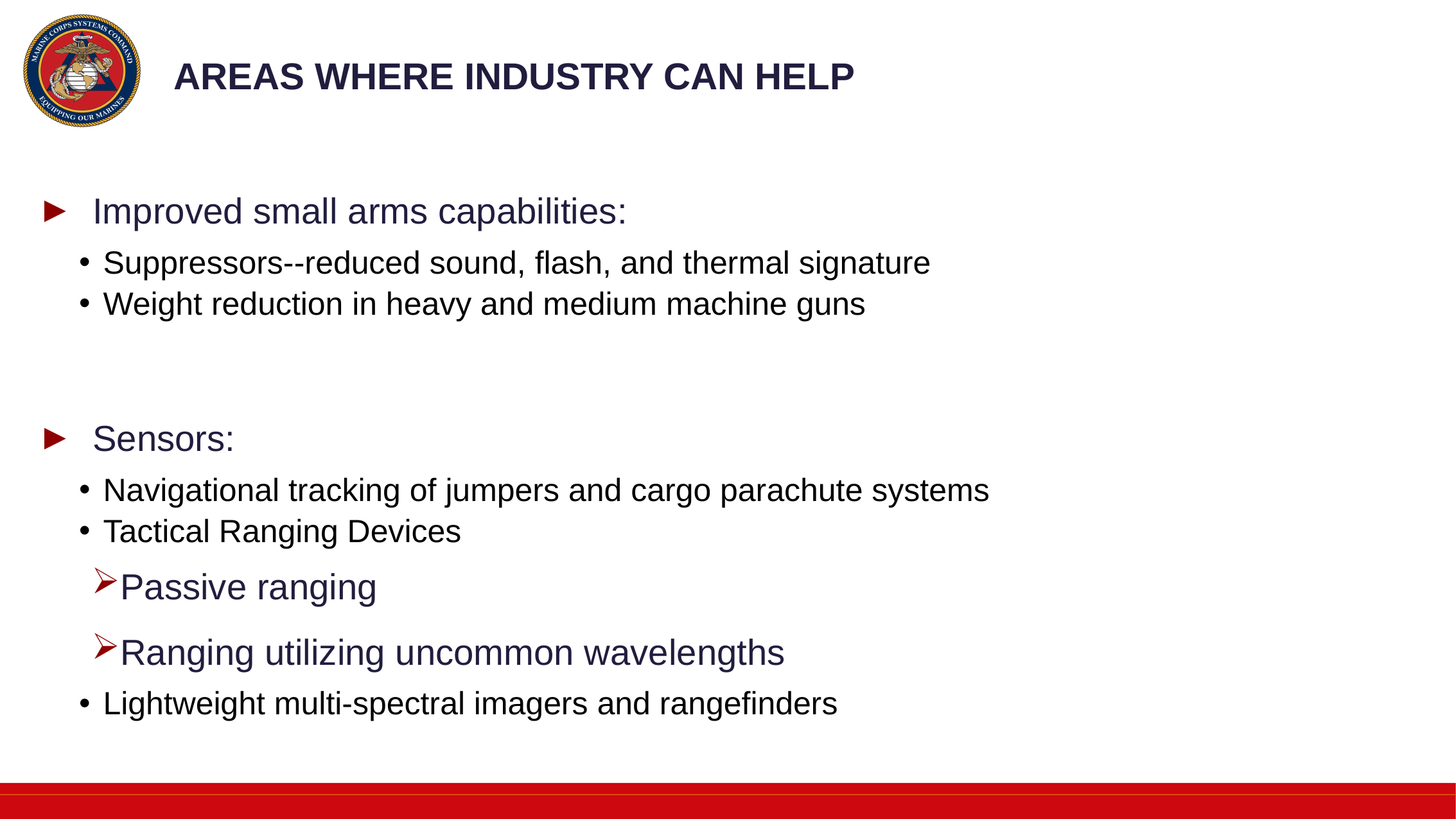

# Areas where industry can help
Improved small arms capabilities:
Suppressors--reduced sound, flash, and thermal signature
Weight reduction in heavy and medium machine guns

Sensors:
Navigational tracking of jumpers and cargo parachute systems
Tactical Ranging Devices
Passive ranging
Ranging utilizing uncommon wavelengths
Lightweight multi-spectral imagers and rangefinders